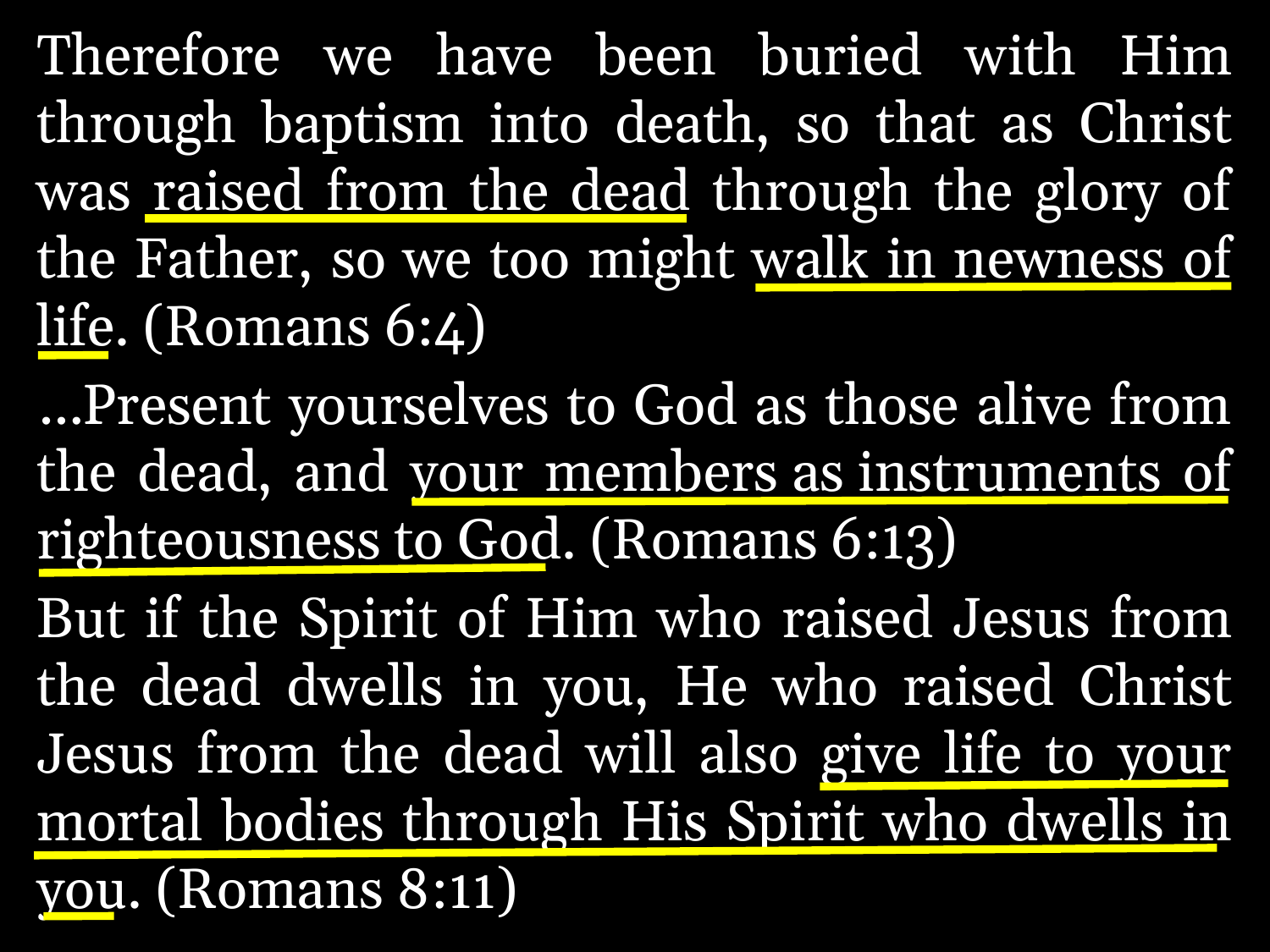

Therefore we have been buried with Him through baptism into death, so that as Christ was raised from the dead through the glory of the Father, so we too might walk in newness of life. (Romans 6:4)
…Present yourselves to God as those alive from the dead, and your members as instruments of righteousness to God. (Romans 6:13)
But if the Spirit of Him who raised Jesus from the dead dwells in you, He who raised Christ Jesus from the dead will also give life to your mortal bodies through His Spirit who dwells in you. (Romans 8:11)